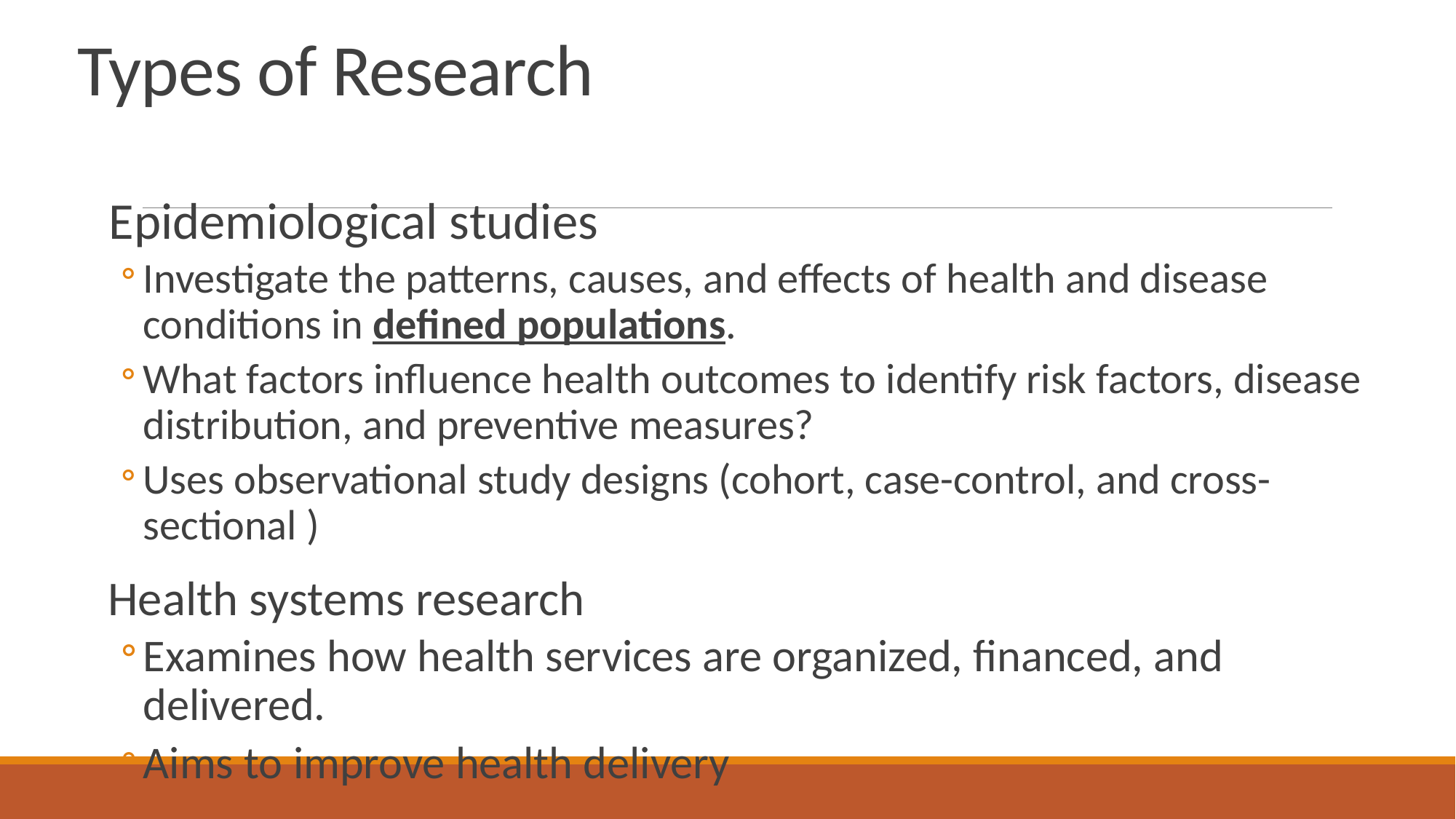

# Types of Research

Epidemiological studies
Investigate the patterns, causes, and effects of health and disease conditions in defined populations.
What factors influence health outcomes to identify risk factors, disease distribution, and preventive measures?
Uses observational study designs (cohort, case-control, and cross-sectional )
Health systems research
Examines how health services are organized, financed, and delivered.
Aims to improve health delivery